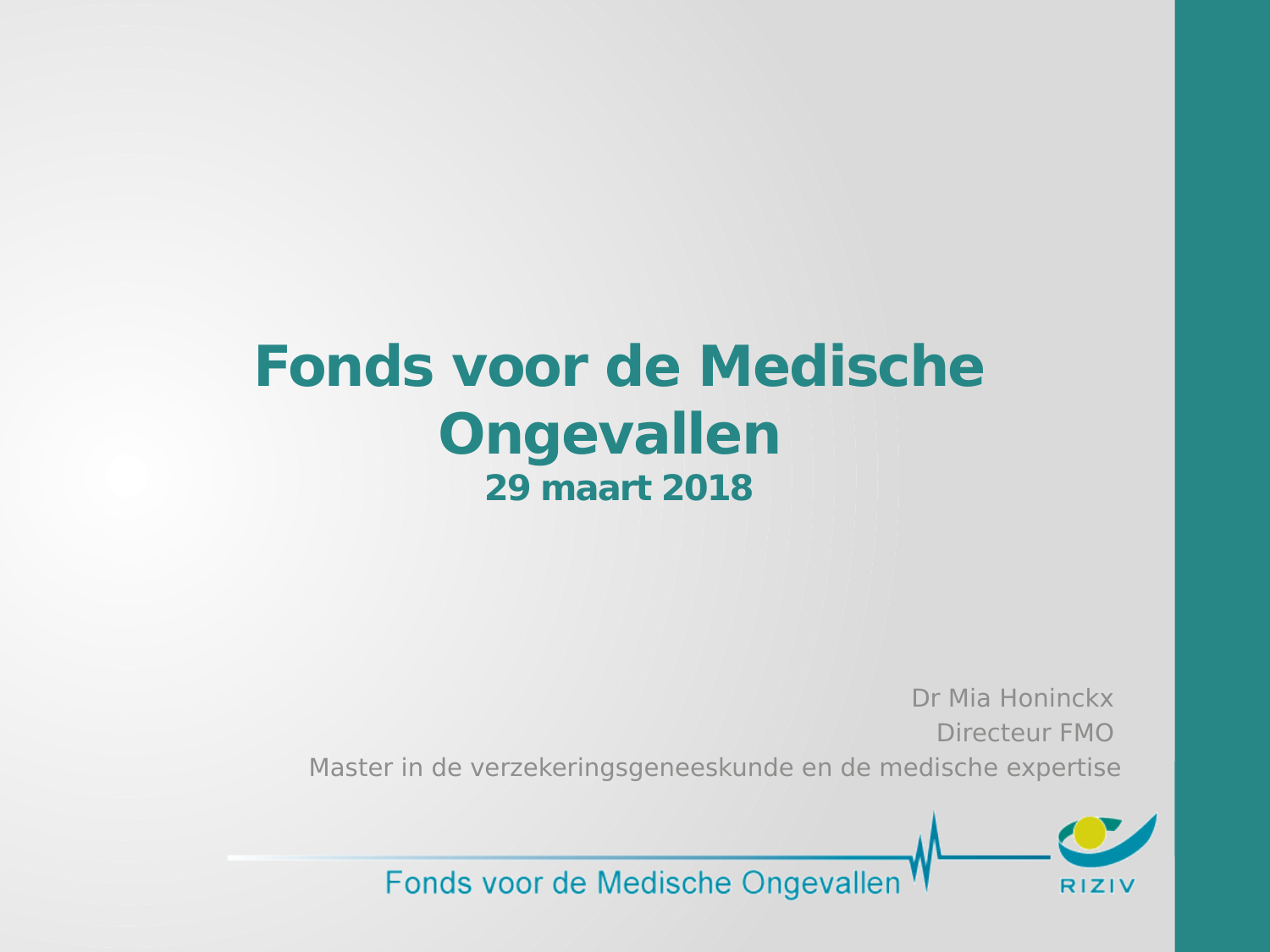

# Fonds voor de Medische Ongevallen 29 maart 2018
Dr Mia Honinckx
Directeur FMO
Master in de verzekeringsgeneeskunde en de medische expertise